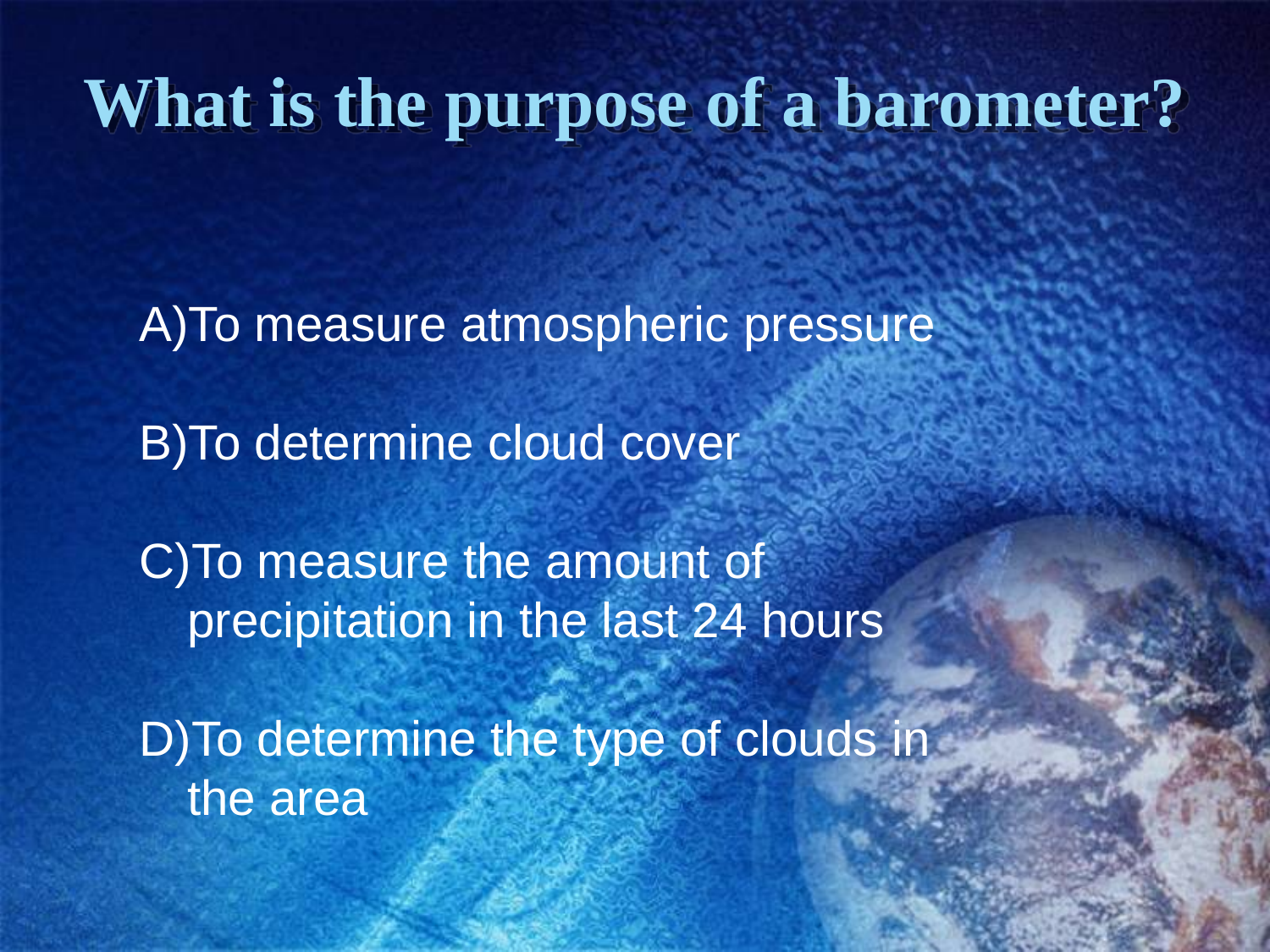

# What is the purpose of a barometer?
To measure atmospheric pressure

To determine cloud cover

To measure the amount of precipitation in the last 24 hours

To determine the type of clouds in the area